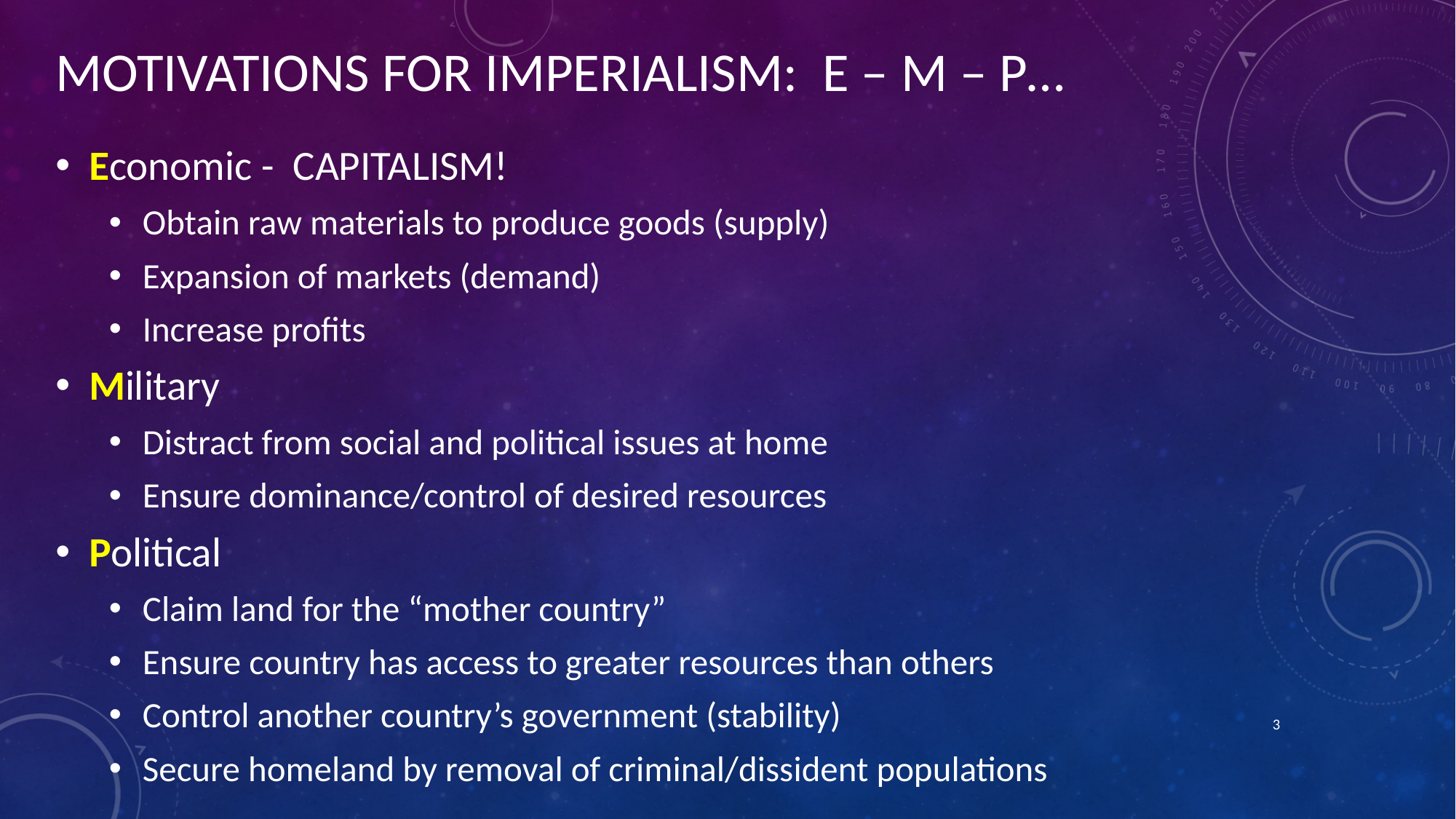

# Motivations for Imperialism:  E – M – P…
Economic -  CAPITALISM!
Obtain raw materials to produce goods (supply)
Expansion of markets (demand)
Increase profits
Military
Distract from social and political issues at home
Ensure dominance/control of desired resources
Political
Claim land for the “mother country”
Ensure country has access to greater resources than others
Control another country’s government (stability)
Secure homeland by removal of criminal/dissident populations
3